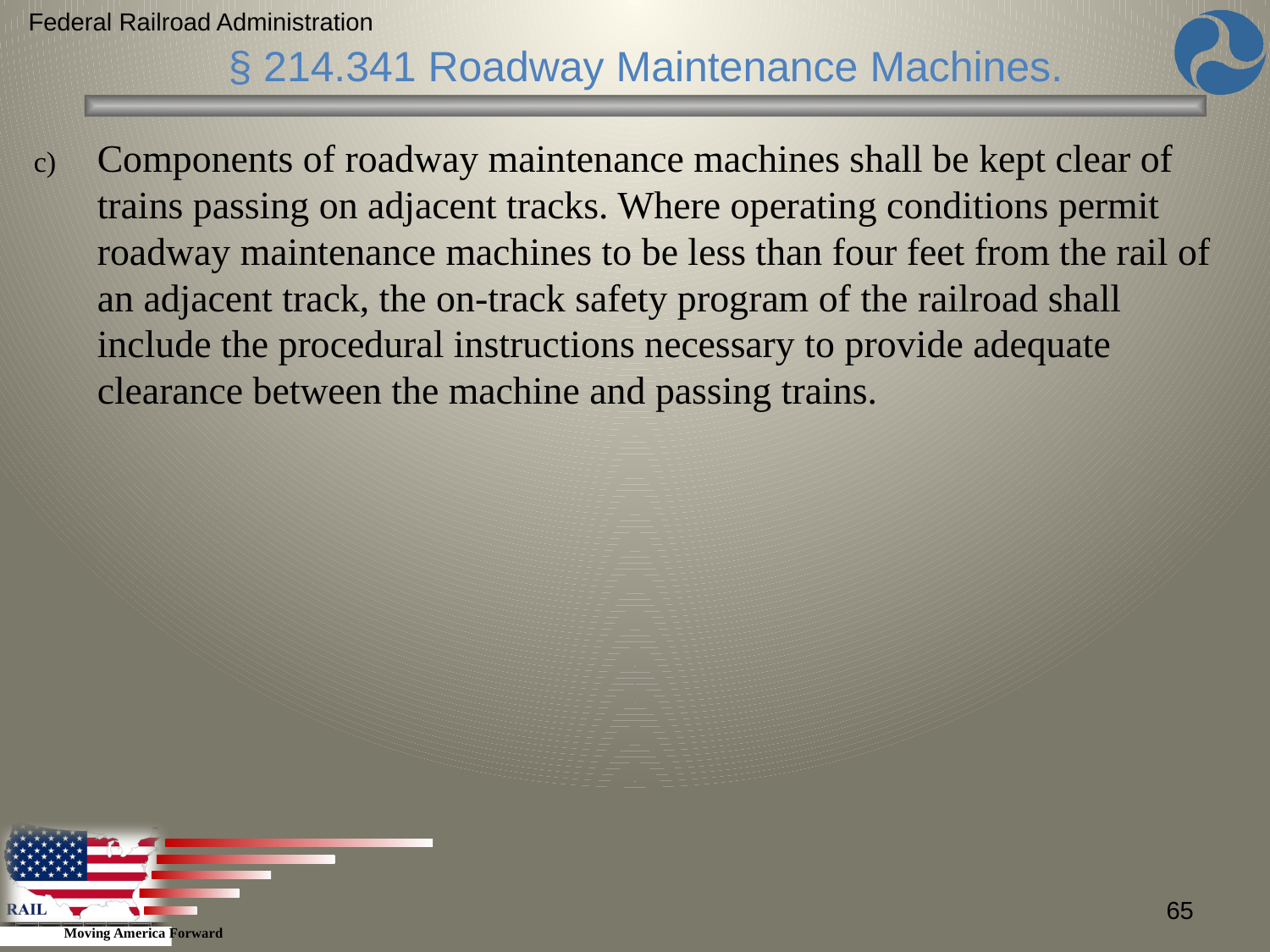

Federal Railroad Administration
§ 214.341 Roadway Maintenance Machines.

Components of roadway maintenance machines shall be kept clear of trains passing on adjacent tracks. Where operating conditions permit roadway maintenance machines to be less than four feet from the rail of an adjacent track, the on-track safety program of the railroad shall include the procedural instructions necessary to provide adequate clearance between the machine and passing trains.

65